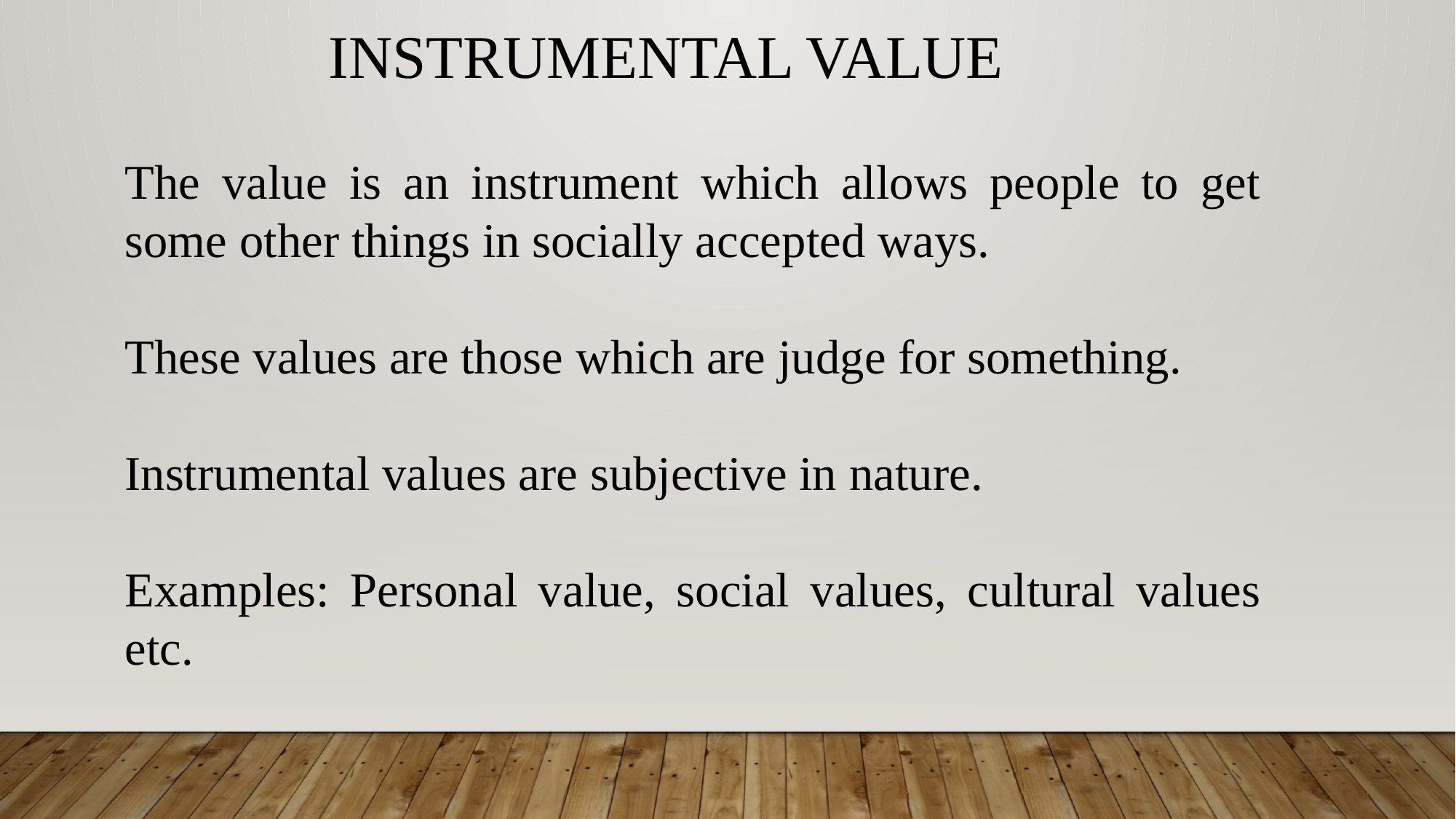

INSTRUMENTAL VALUE
The value is an instrument which allows people to get some other things in socially accepted ways.

These values are those which are judge for something.

Instrumental values are subjective in nature.

Examples: Personal value, social values, cultural values etc.